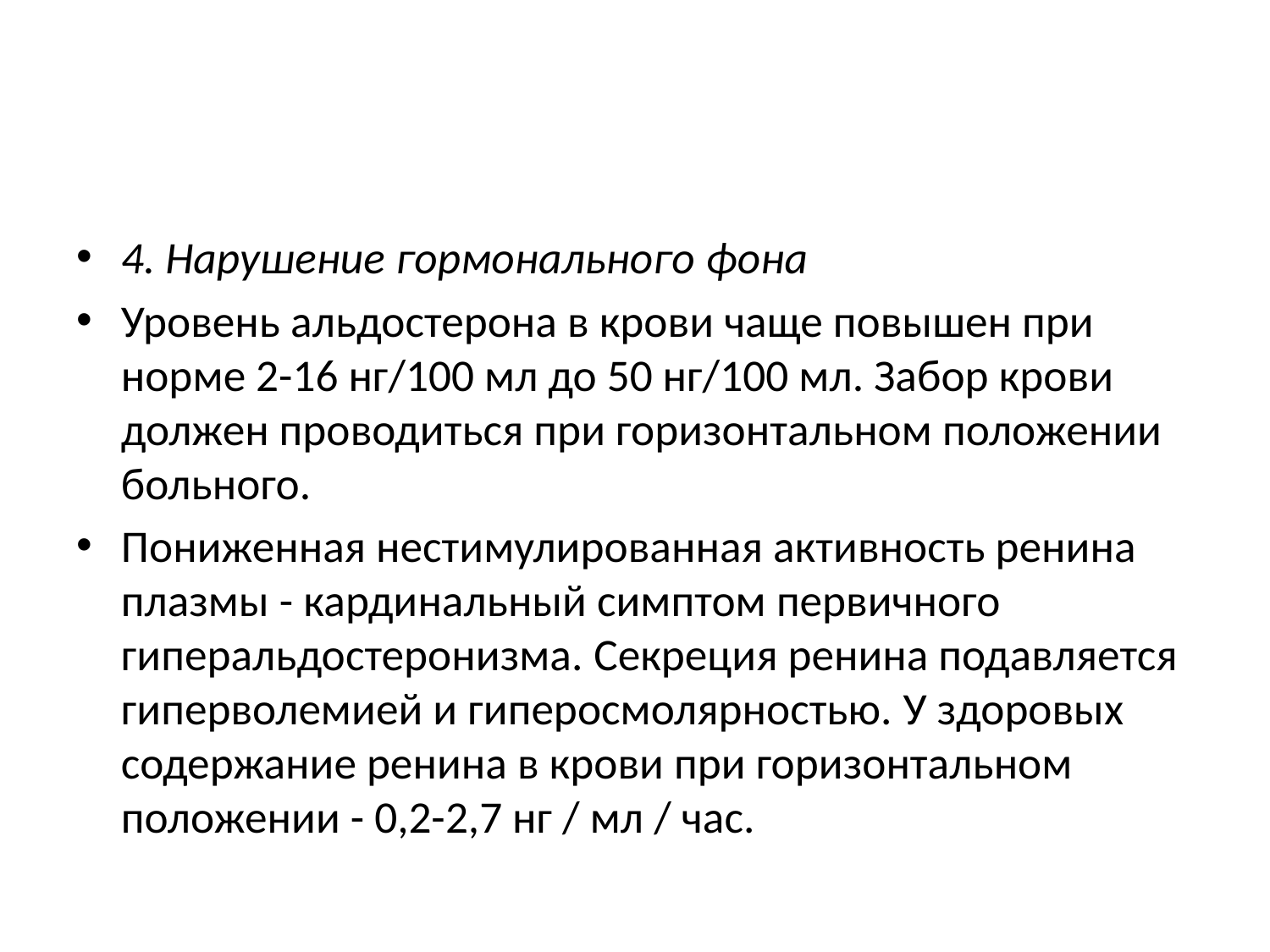

#
4. Нарушение гормонального фона
Уровень альдостерона в крови чаще повышен при норме 2-16 нг/100 мл до 50 нг/100 мл. Забор крови должен проводиться при горизонтальном положении больного.
Пониженная нестимулированная активность ренина плазмы - кардинальный симптом первичного гиперальдостеронизма. Секреция ренина подавляется гиперволемией и гиперосмолярностью. У здоровых содержание ренина в крови при горизонтальном положении - 0,2-2,7 нг / мл / час.